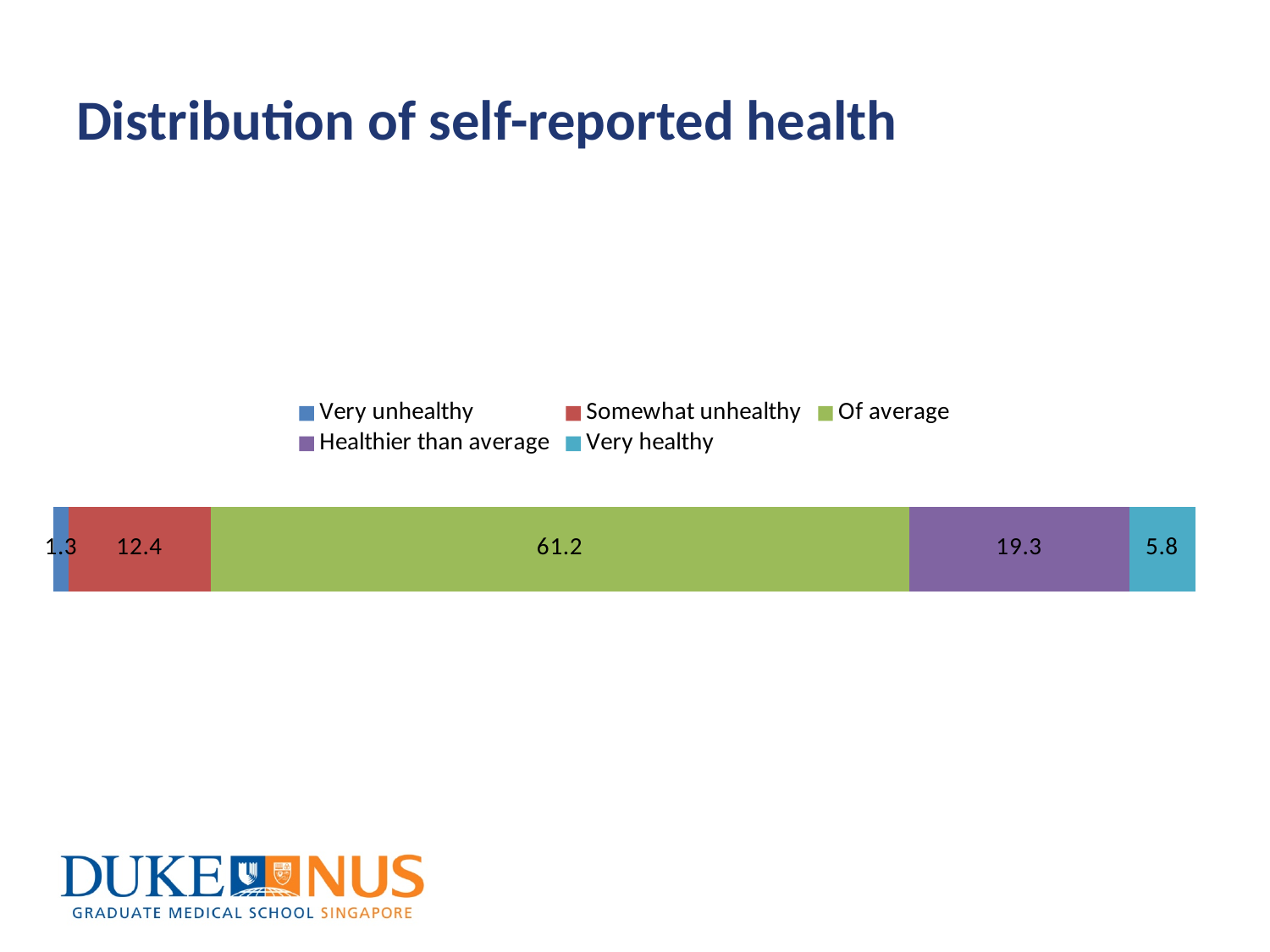

# Distribution of self-reported health

### Chart

| Category | Very unhealthy | Somewhat unhealthy | Of average | Healthier than average | Very healthy |
|---|---|---|---|---|---|